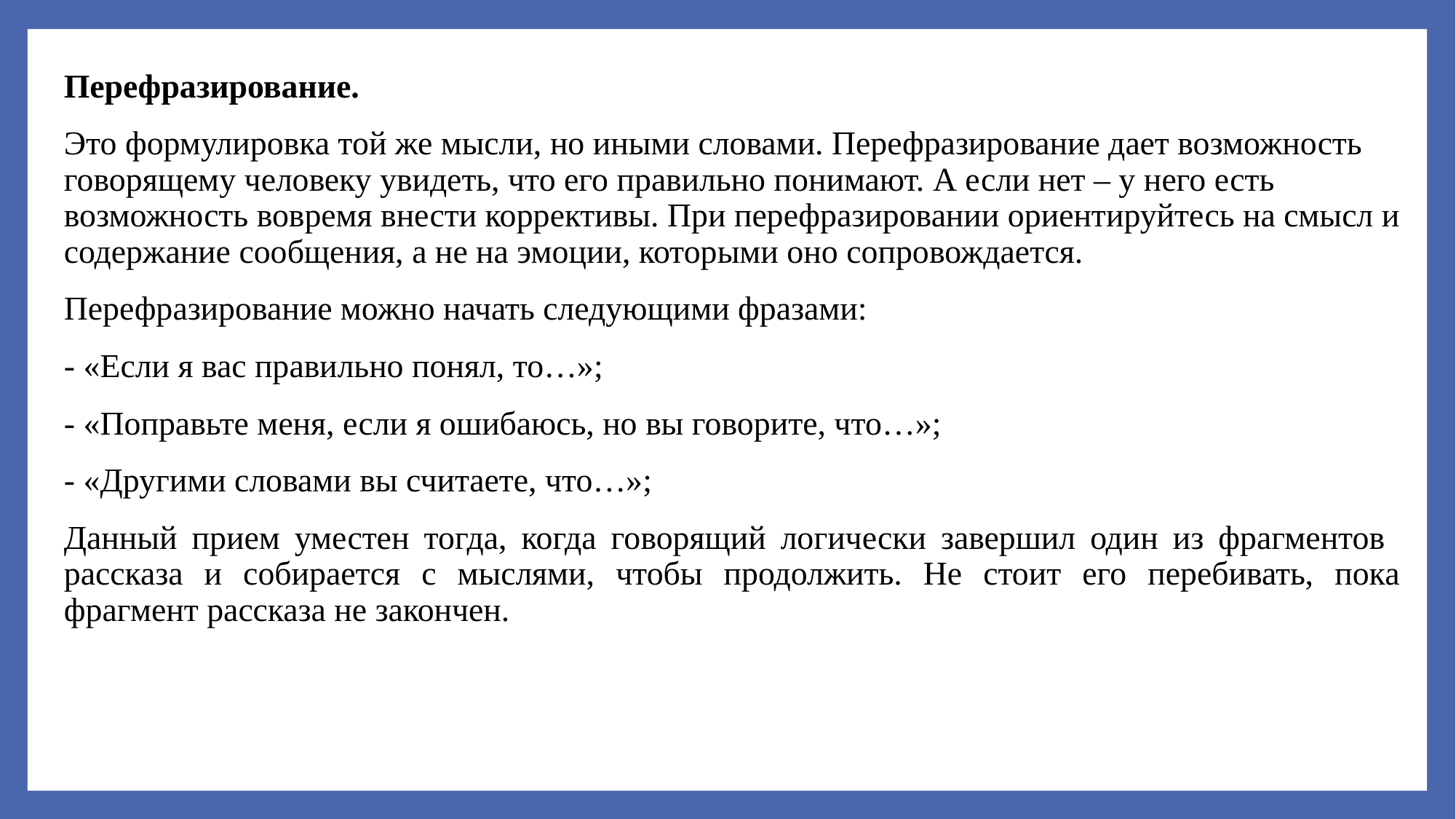

Перефразирование.
Это формулировка той же мысли, но иными словами. Перефразирование дает возможность говорящему человеку увидеть, что его правильно понимают. А если нет – у него есть возможность вовремя внести коррективы. При перефразировании ориентируйтесь на смысл и содержание сообщения, а не на эмоции, которыми оно сопровождается.
Перефразирование можно начать следующими фразами:
- «Если я вас правильно понял, то…»;
- «Поправьте меня, если я ошибаюсь, но вы говорите, что…»;
- «Другими словами вы считаете, что…»;
Данный прием уместен тогда, когда говорящий логически завершил один из фрагментов  рассказа и собирается с мыслями, чтобы продолжить. Не стоит его перебивать, пока фрагмент рассказа не закончен.

#